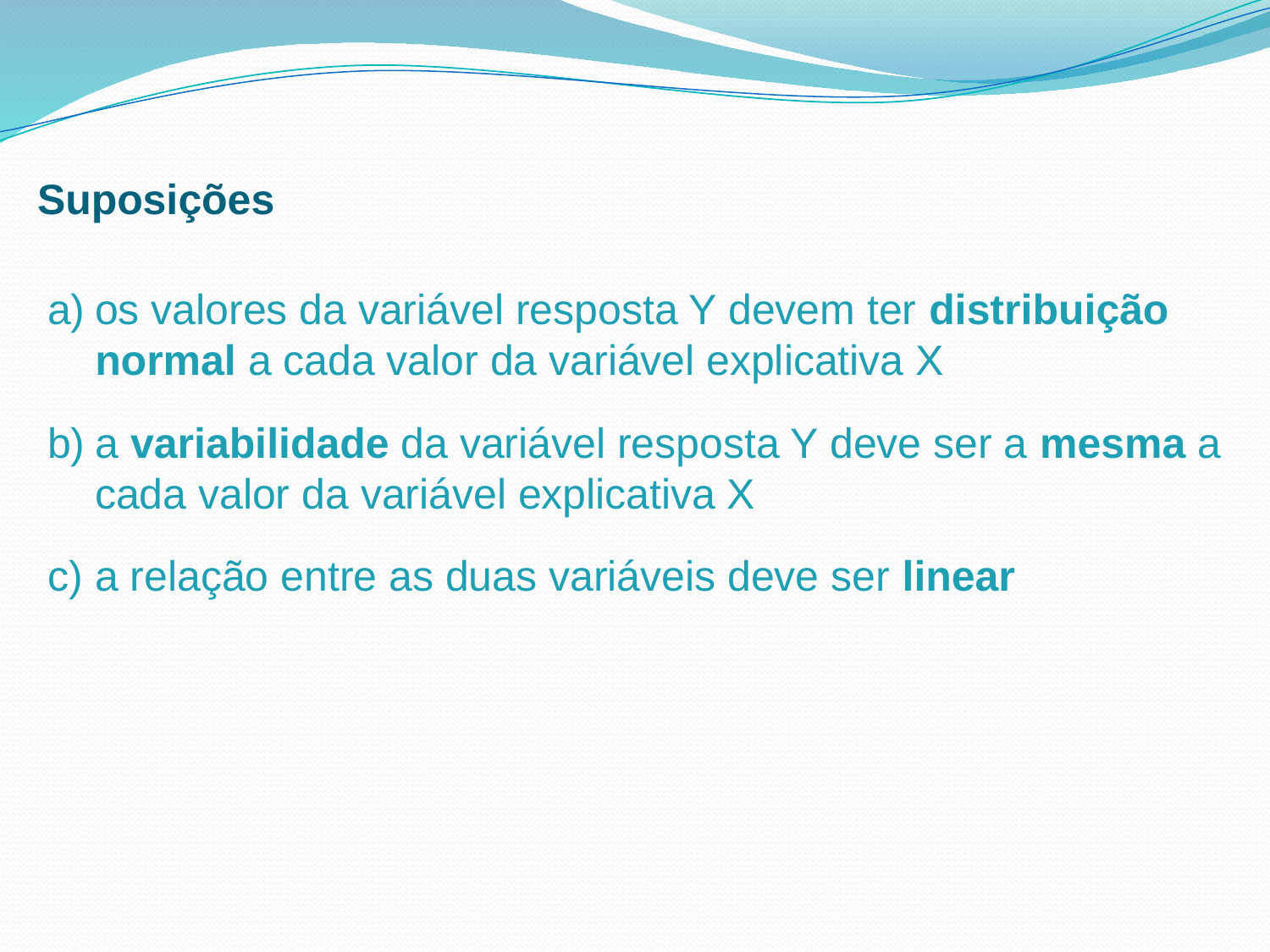

Suposições
os valores da variável resposta Y devem ter distribuição normal a cada valor da variável explicativa X
a variabilidade da variável resposta Y deve ser a mesma a cada valor da variável explicativa X
a relação entre as duas variáveis deve ser linear